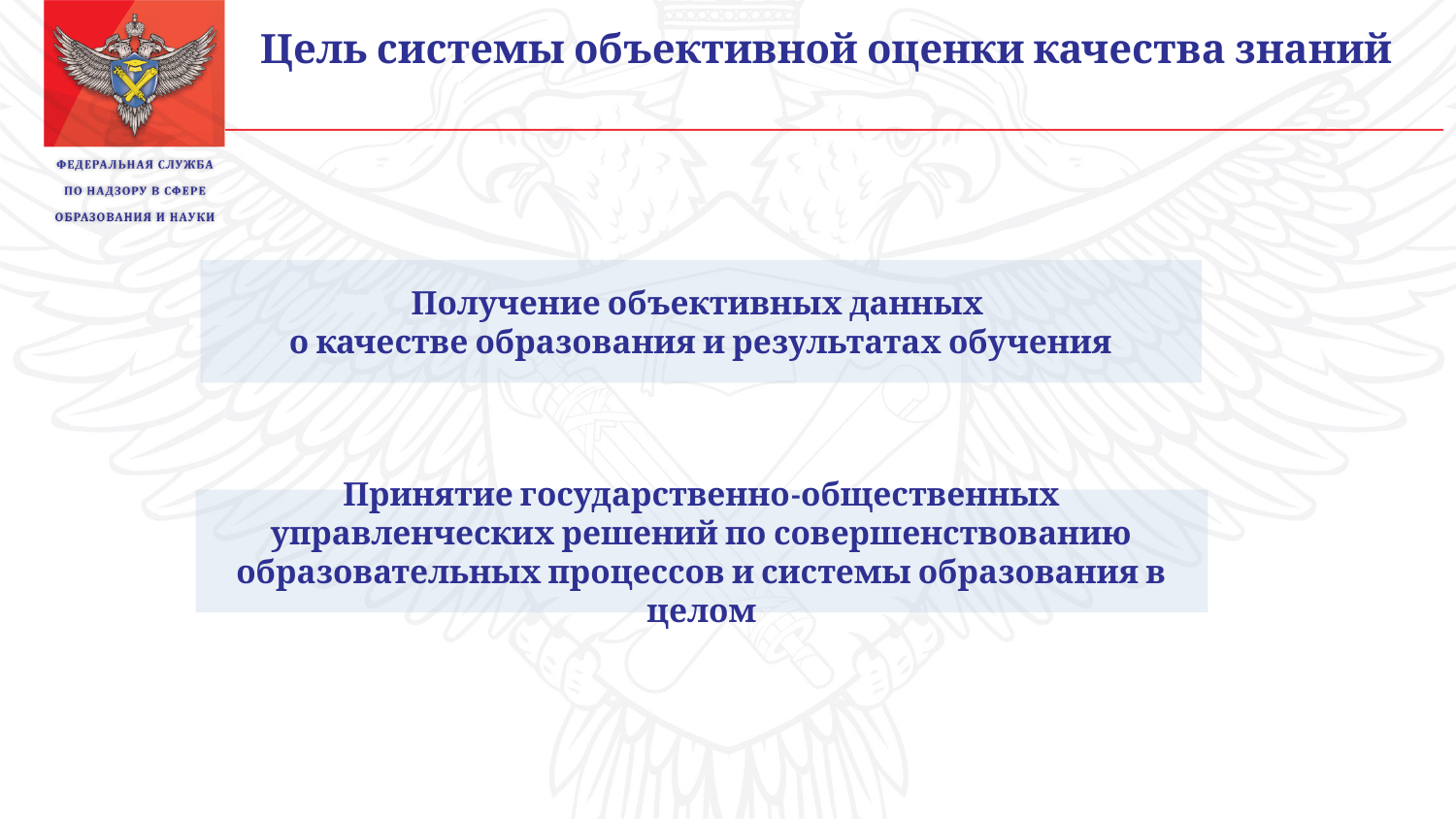

Цель системы объективной оценки качества знаний

Получение объективных данных
о качестве образования и результатах обучения

Принятие государственно-общественных управленческих решений по совершенствованию образовательных процессов и системы образования в целом